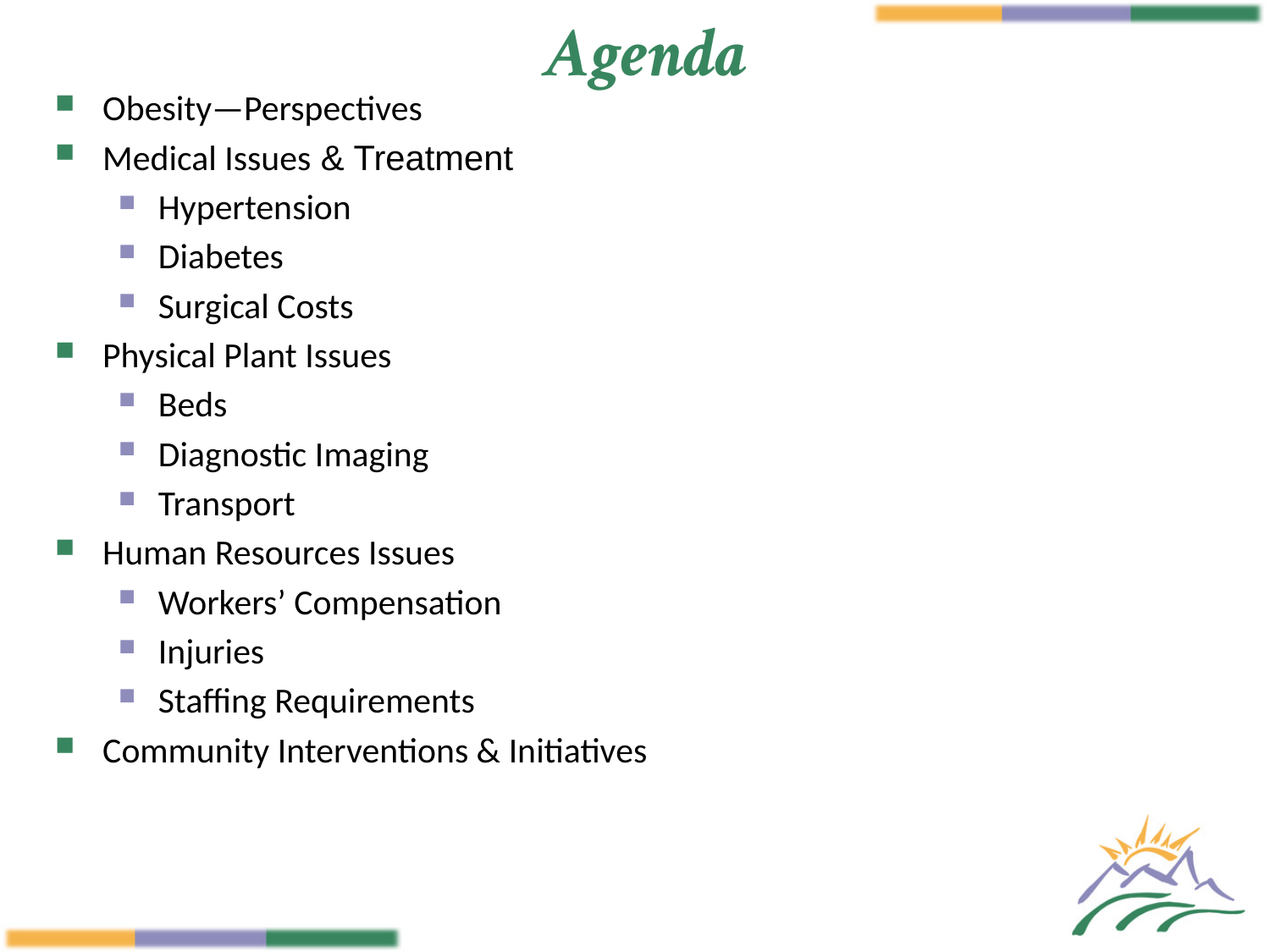

# Agenda
Obesity—Perspectives
Medical Issues & Treatment
Hypertension
Diabetes
Surgical Costs
Physical Plant Issues
Beds
Diagnostic Imaging
Transport
Human Resources Issues
Workers’ Compensation
Injuries
Staffing Requirements
Community Interventions & Initiatives